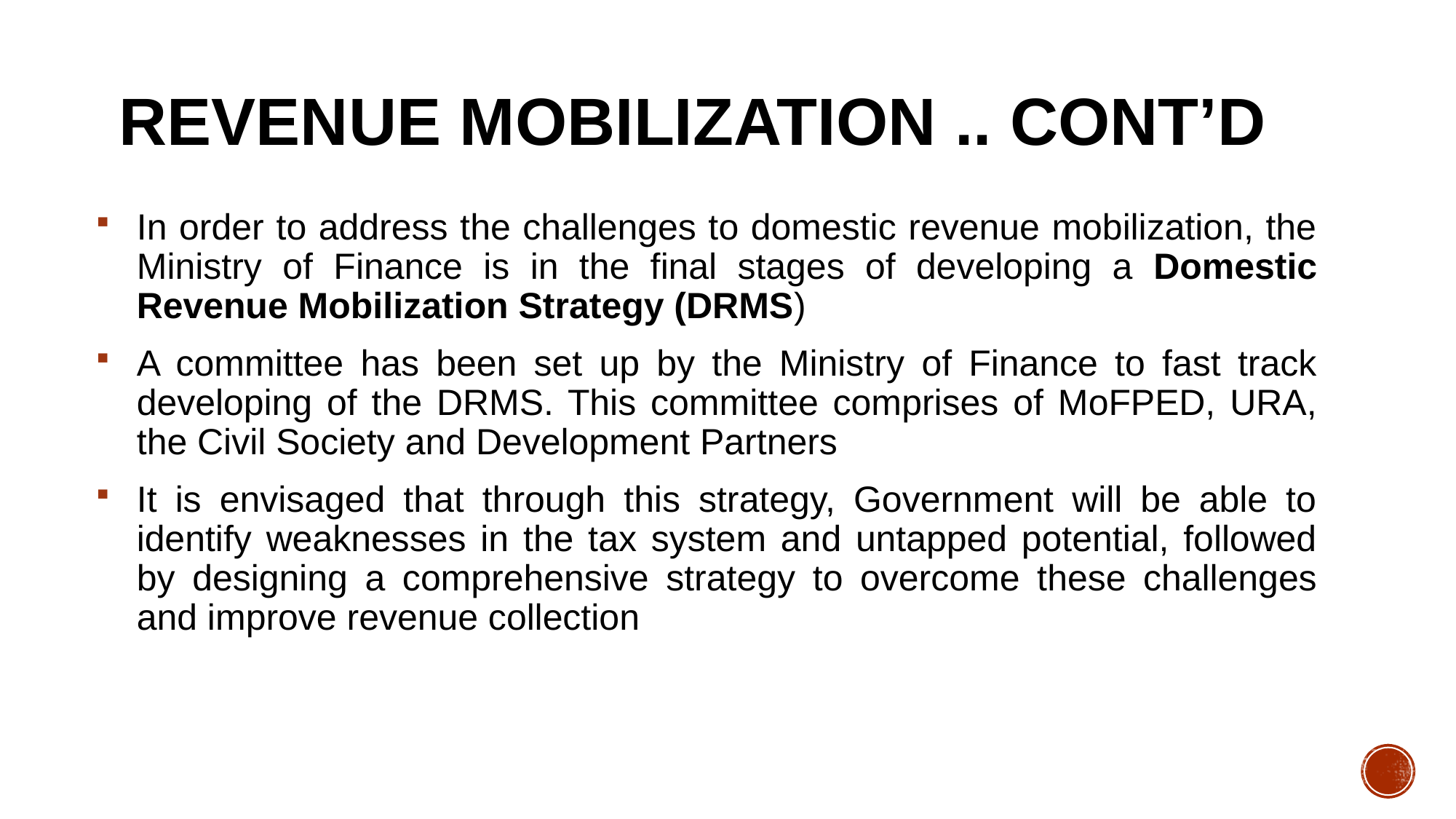

# Revenue Mobilization .. CONt’D
In order to address the challenges to domestic revenue mobilization, the Ministry of Finance is in the final stages of developing a Domestic Revenue Mobilization Strategy (DRMS)
A committee has been set up by the Ministry of Finance to fast track developing of the DRMS. This committee comprises of MoFPED, URA, the Civil Society and Development Partners
It is envisaged that through this strategy, Government will be able to identify weaknesses in the tax system and untapped potential, followed by designing a comprehensive strategy to overcome these challenges and improve revenue collection